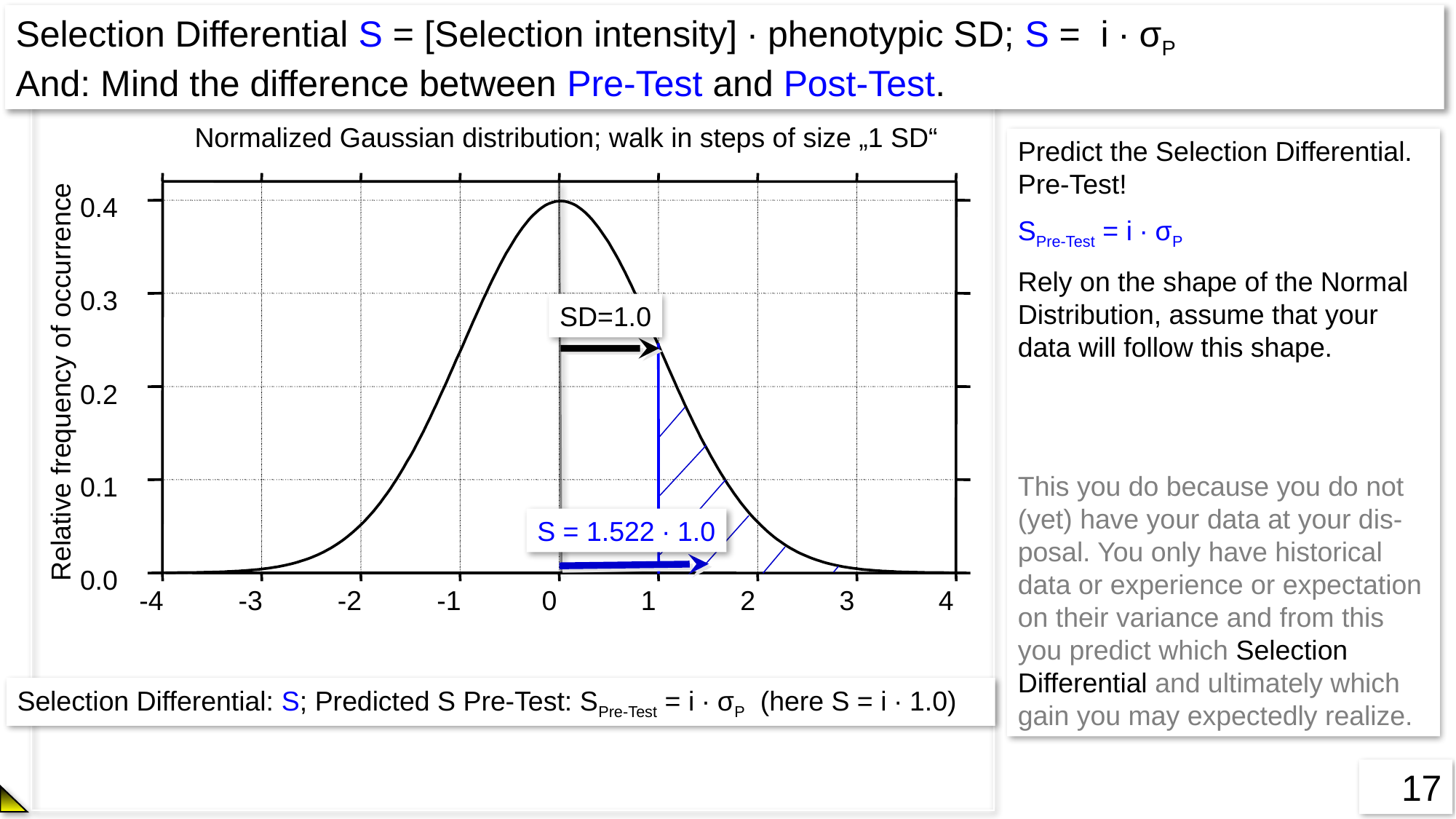

Selection Differential S = [Selection intensity] ∙ phenotypic SD; S =  i ∙ σP
And: Mind the difference between Pre-Test and Post-Test.

0.0

                    Normalized Gaussian distribution; walk in steps of size „1 SD“

0.4

Relative frequency of occurrence

-4

-3

-2

-1

1

2

0

0.3

0.2

0.1

3
4

Predict the Selection Differential. Pre-Test!
SPre-Test = i ∙ σP
Rely on the shape of the Normal Distribution, assume that your data will follow this shape.

This you do because you do not (yet) have your data at your dis-posal. You only have historical data or experience or expectation on their variance and from this you predict which Selection Differential and ultimately which gain you may expectedly realize.
SD=1.0

S = 1.522 ∙ 1.0
Selection Differential: S; Predicted S Pre-Test: SPre-Test = i ∙ σP  (here S = i ∙ 1.0)
17